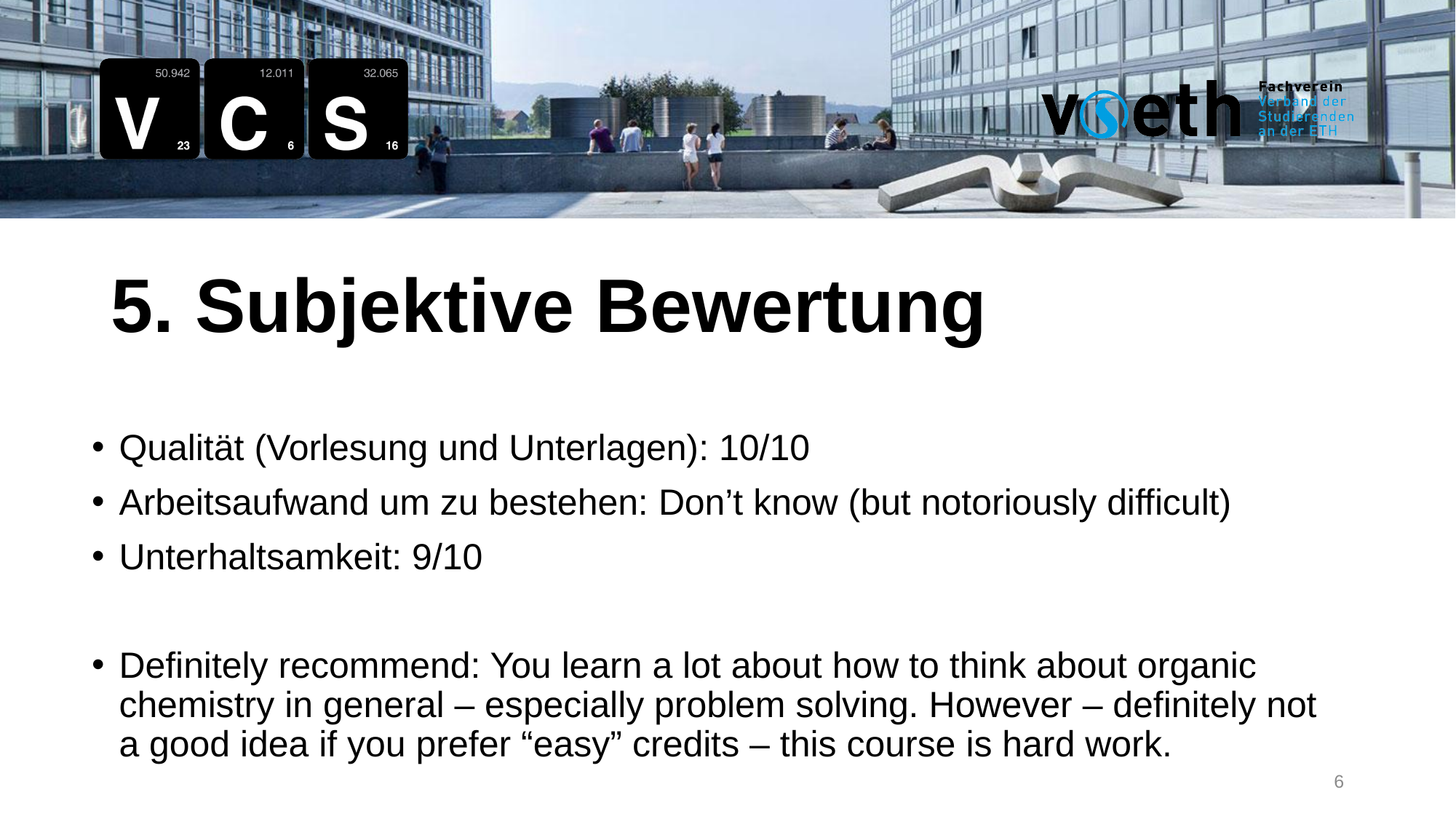

5. Subjektive Bewertung

Qualität (Vorlesung und Unterlagen): 10/10
Arbeitsaufwand um zu bestehen: Don’t know (but notoriously difficult)
Unterhaltsamkeit: 9/10

Definitely recommend: You learn a lot about how to think about organic chemistry in general – especially problem solving. However – definitely not a good idea if you prefer “easy” credits – this course is hard work.

6